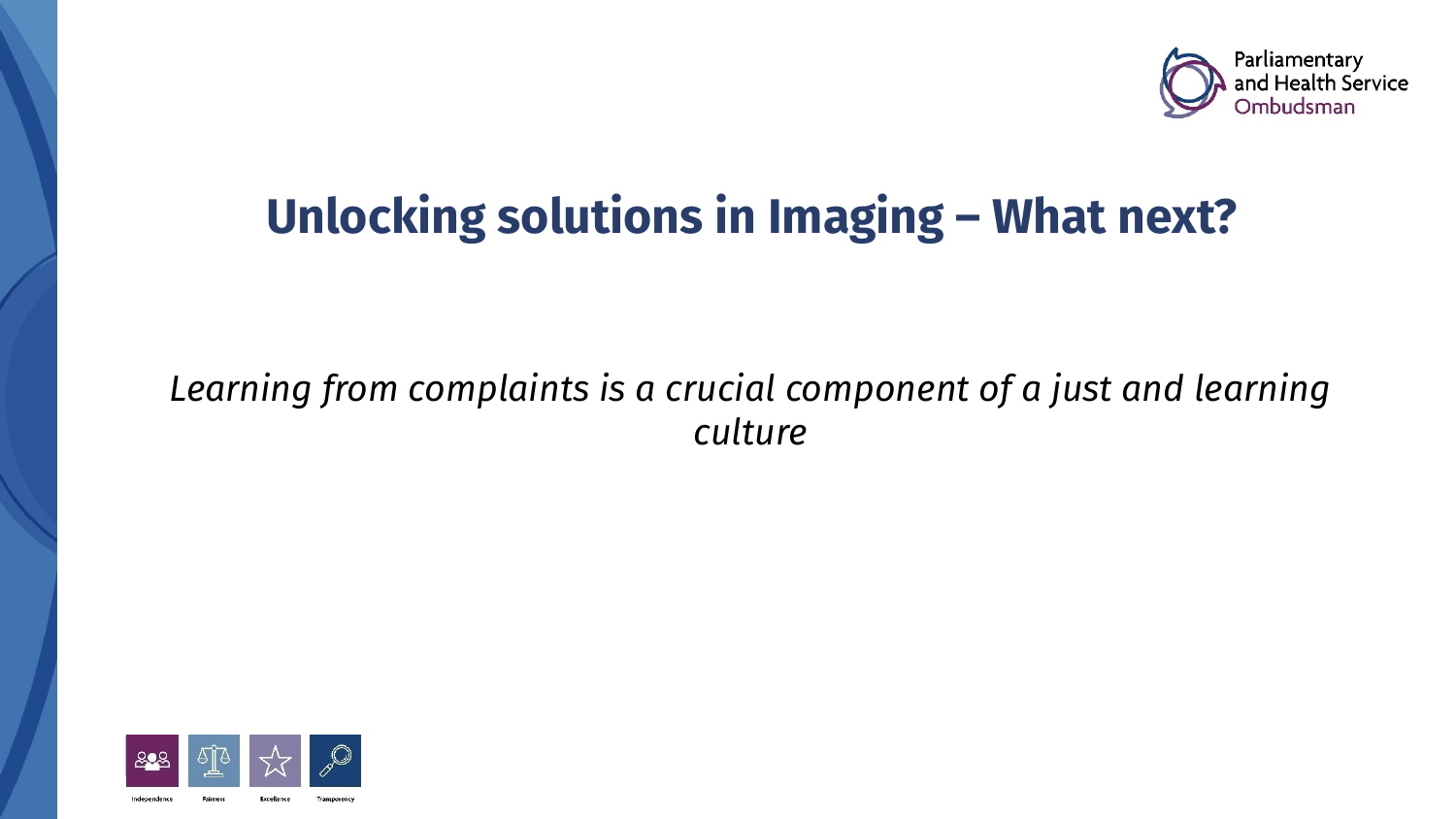

# Unlocking solutions in Imaging – What next?

Learning from complaints is a crucial component of a just and learning culture